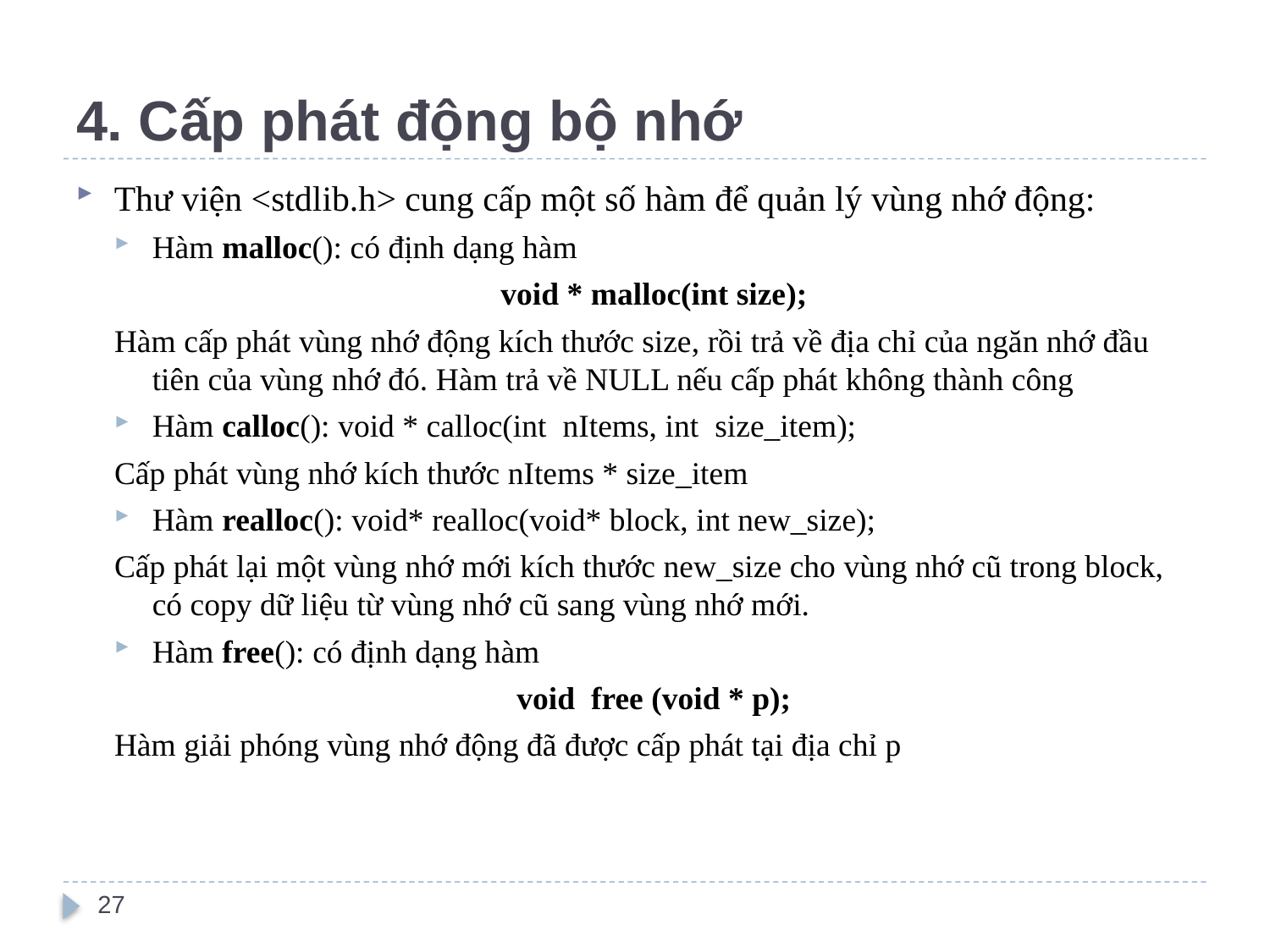

# 4. Cấp phát động bộ nhớ
Thư viện <stdlib.h> cung cấp một số hàm để quản lý vùng nhớ động:
Hàm malloc(): có định dạng hàm
void * malloc(int size);
Hàm cấp phát vùng nhớ động kích thước size, rồi trả về địa chỉ của ngăn nhớ đầu tiên của vùng nhớ đó. Hàm trả về NULL nếu cấp phát không thành công
Hàm calloc(): void * calloc(int  nItems, int  size_item);
Cấp phát vùng nhớ kích thước nItems * size_item
Hàm realloc(): void* realloc(void* block, int new_size);
Cấp phát lại một vùng nhớ mới kích thước new_size cho vùng nhớ cũ trong block, có copy dữ liệu từ vùng nhớ cũ sang vùng nhớ mới.
Hàm free(): có định dạng hàm
void  free (void * p);
Hàm giải phóng vùng nhớ động đã được cấp phát tại địa chỉ p
27